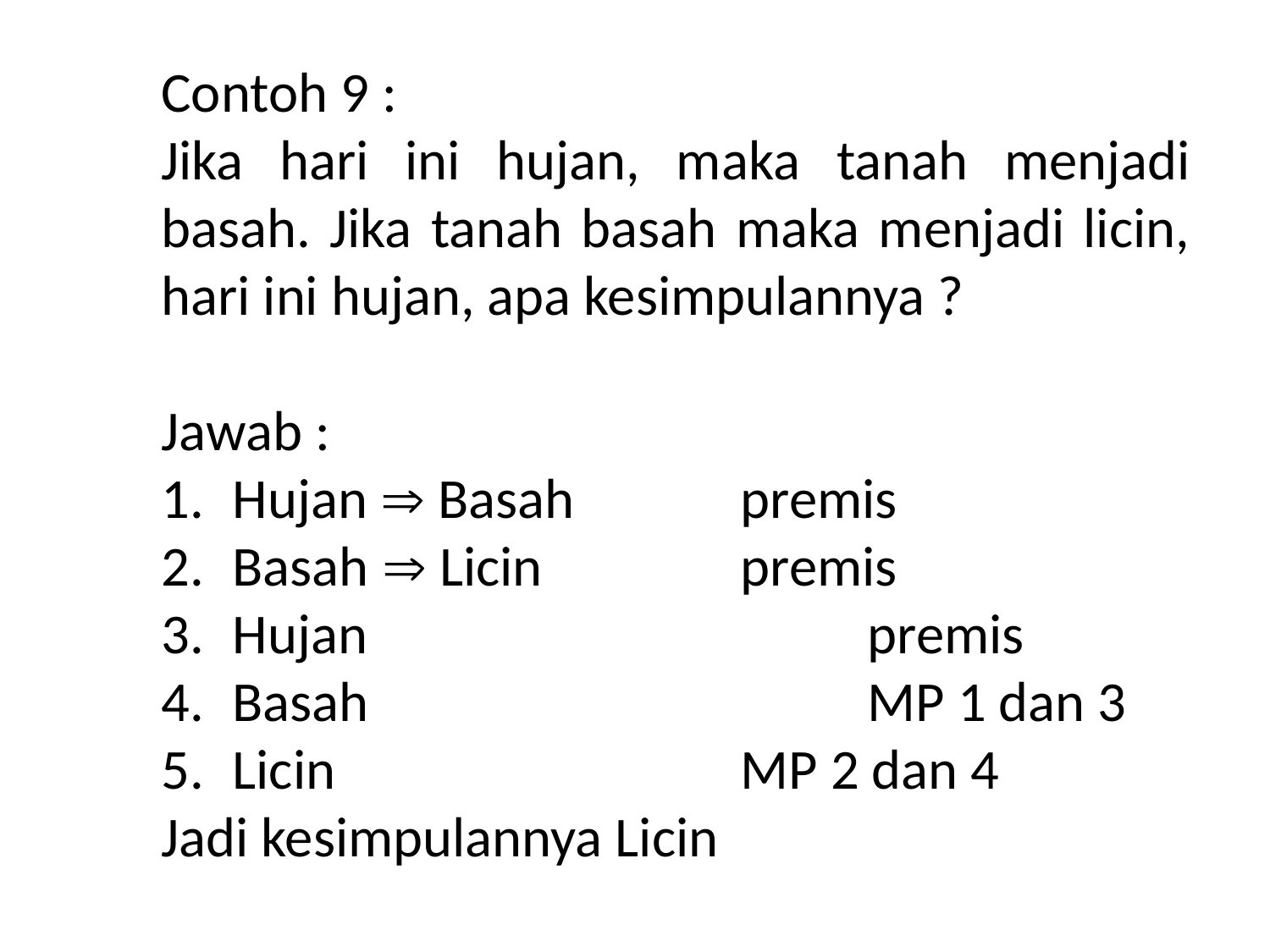

Contoh 9 :
Jika hari ini hujan, maka tanah menjadi basah. Jika tanah basah maka menjadi licin, hari ini hujan, apa kesimpulannya ?

Jawab :
Hujan ⇒ Basah		premis
Basah ⇒ Licin		premis
Hujan				premis
Basah 				MP 1 dan 3
Licin				MP 2 dan 4
Jadi kesimpulannya Licin